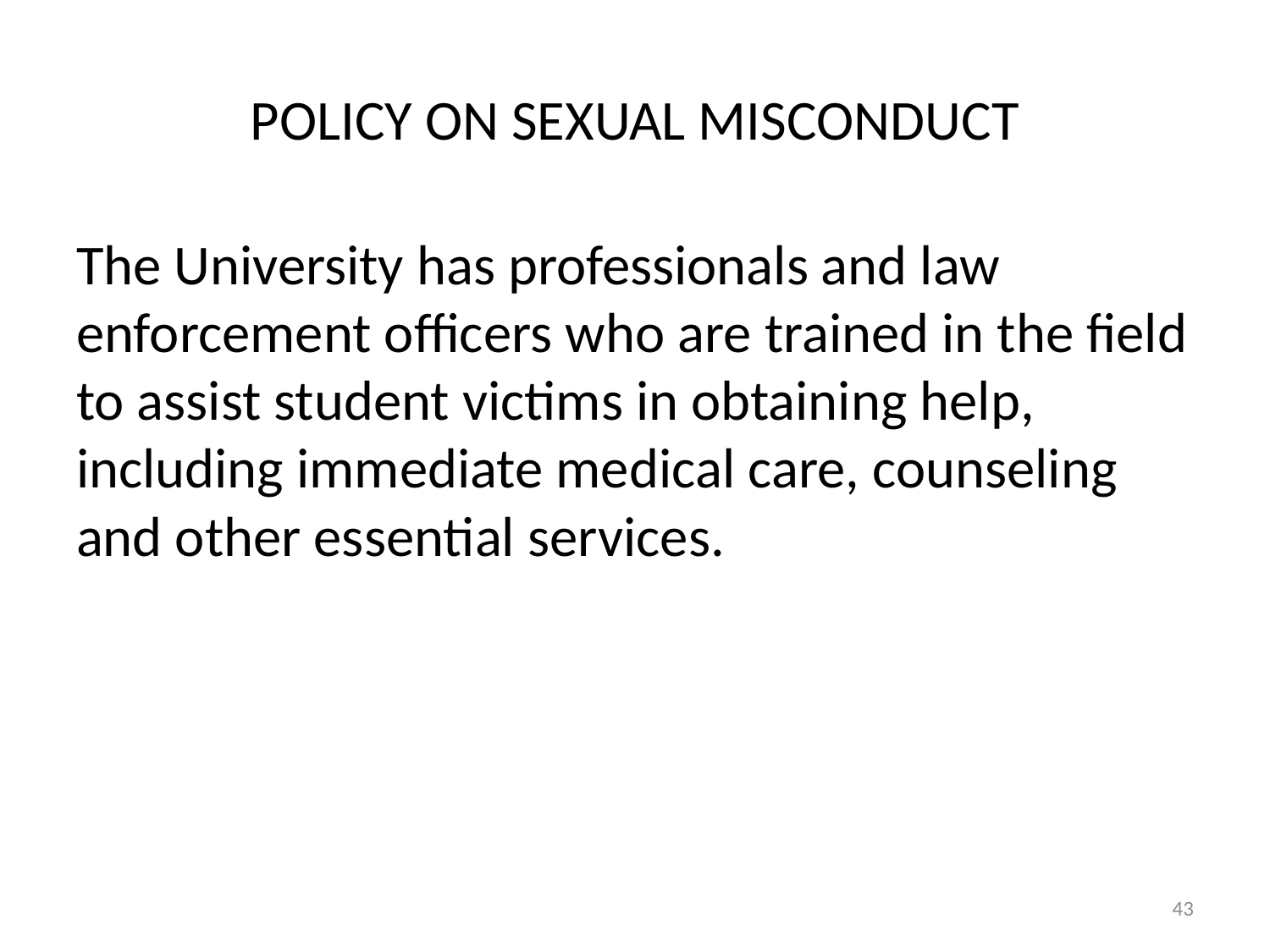

# POLICY ON SEXUAL MISCONDUCT
The University has professionals and law enforcement officers who are trained in the field to assist student victims in obtaining help, including immediate medical care, counseling and other essential services.

43